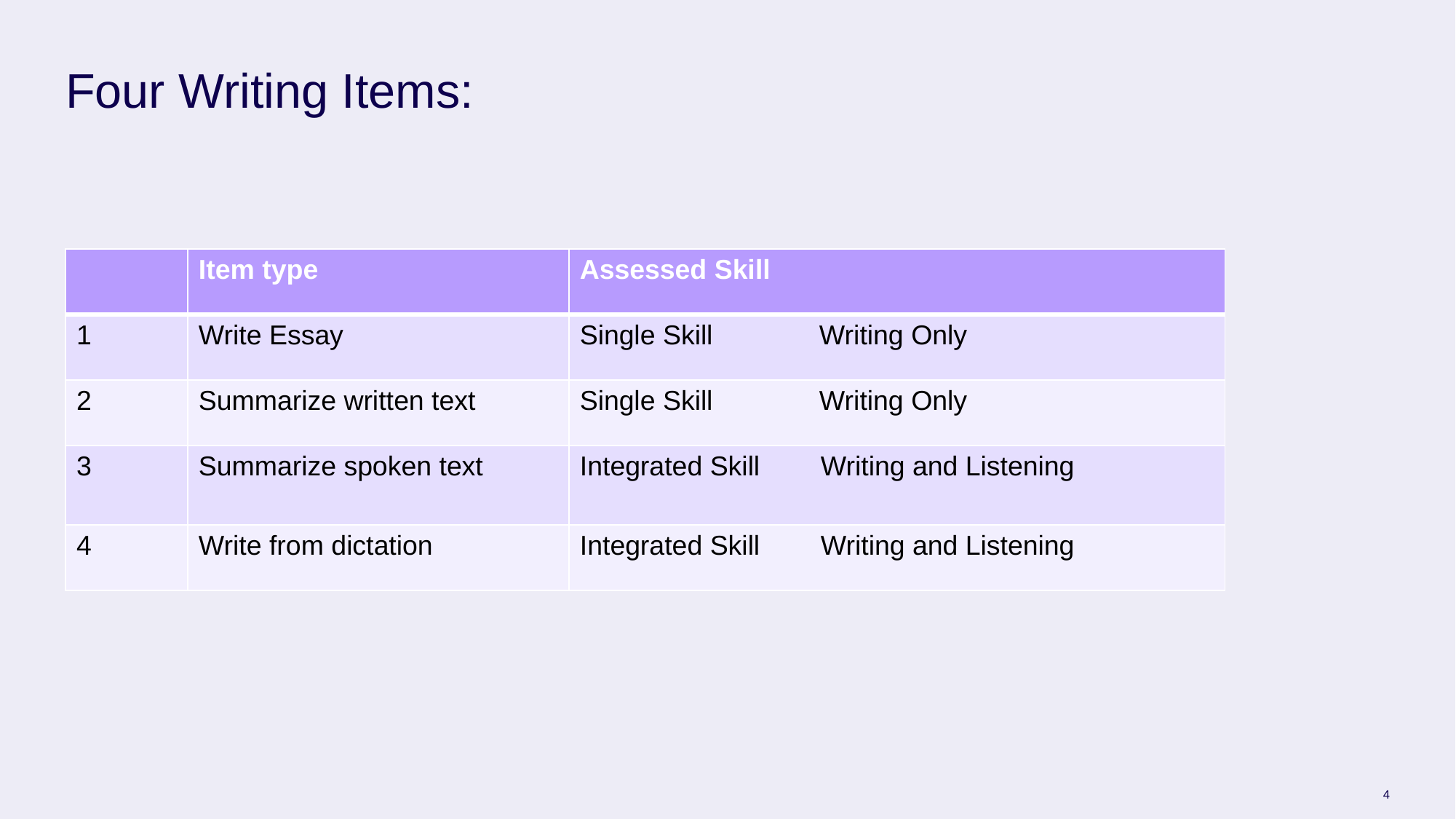

# Four Writing Items:
|  | Item type | Assessed Skill |
| --- | --- | --- |
| 1 | Write Essay | Single Skill Writing Only |
| 2 | Summarize written text | Single Skill Writing Only |
| 3 | Summarize spoken text | Integrated Skill Writing and Listening |
| 4 | Write from dictation | Integrated Skill Writing and Listening |
4